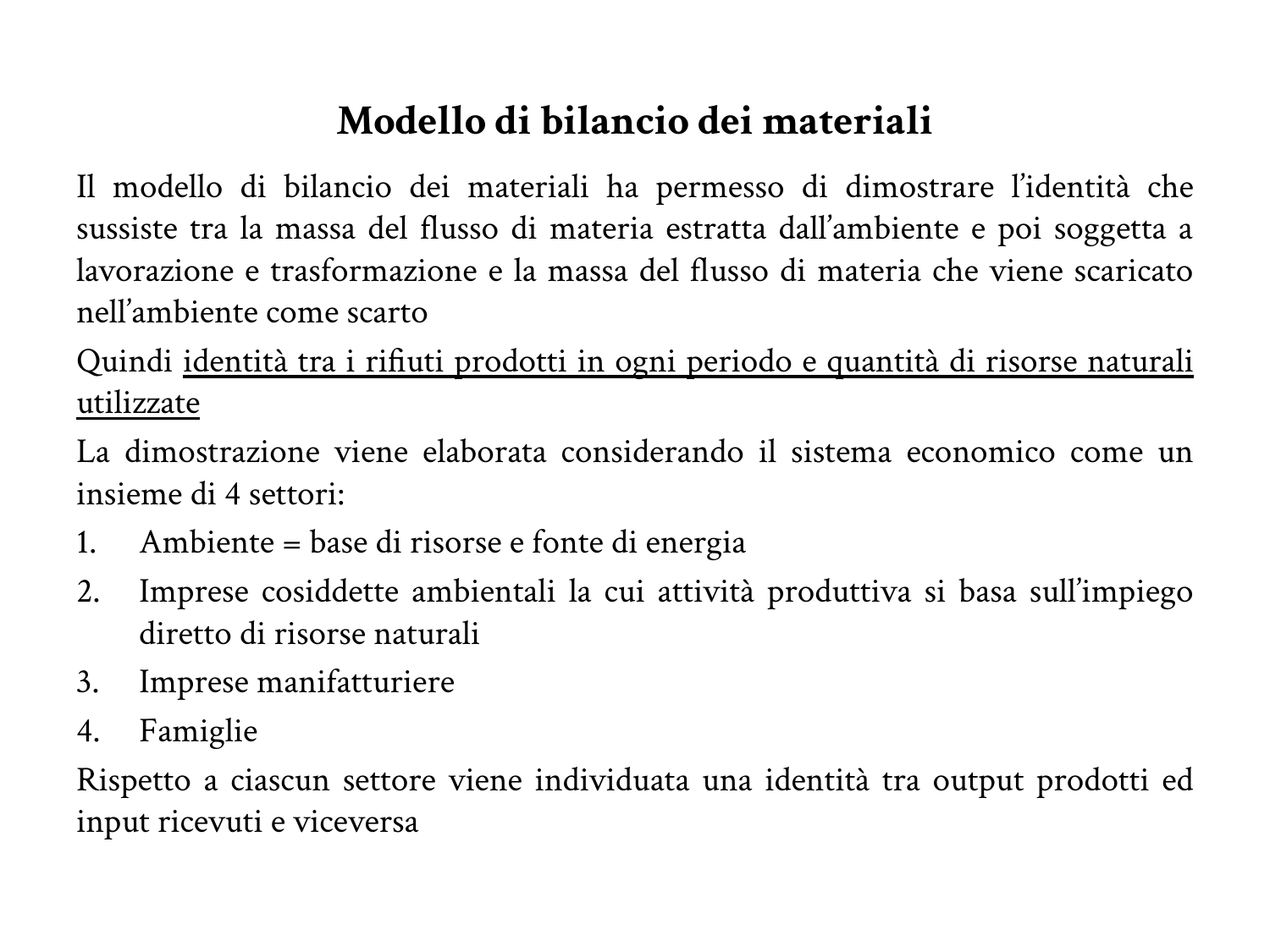

# Modello di bilancio dei materiali
Il modello di bilancio dei materiali ha permesso di dimostrare l’identità che sussiste tra la massa del flusso di materia estratta dall’ambiente e poi soggetta a lavorazione e trasformazione e la massa del flusso di materia che viene scaricato nell’ambiente come scarto
Quindi identità tra i rifiuti prodotti in ogni periodo e quantità di risorse naturali utilizzate
La dimostrazione viene elaborata considerando il sistema economico come un insieme di 4 settori:
Ambiente = base di risorse e fonte di energia
Imprese cosiddette ambientali la cui attività produttiva si basa sull’impiego diretto di risorse naturali
Imprese manifatturiere
Famiglie
Rispetto a ciascun settore viene individuata una identità tra output prodotti ed input ricevuti e viceversa